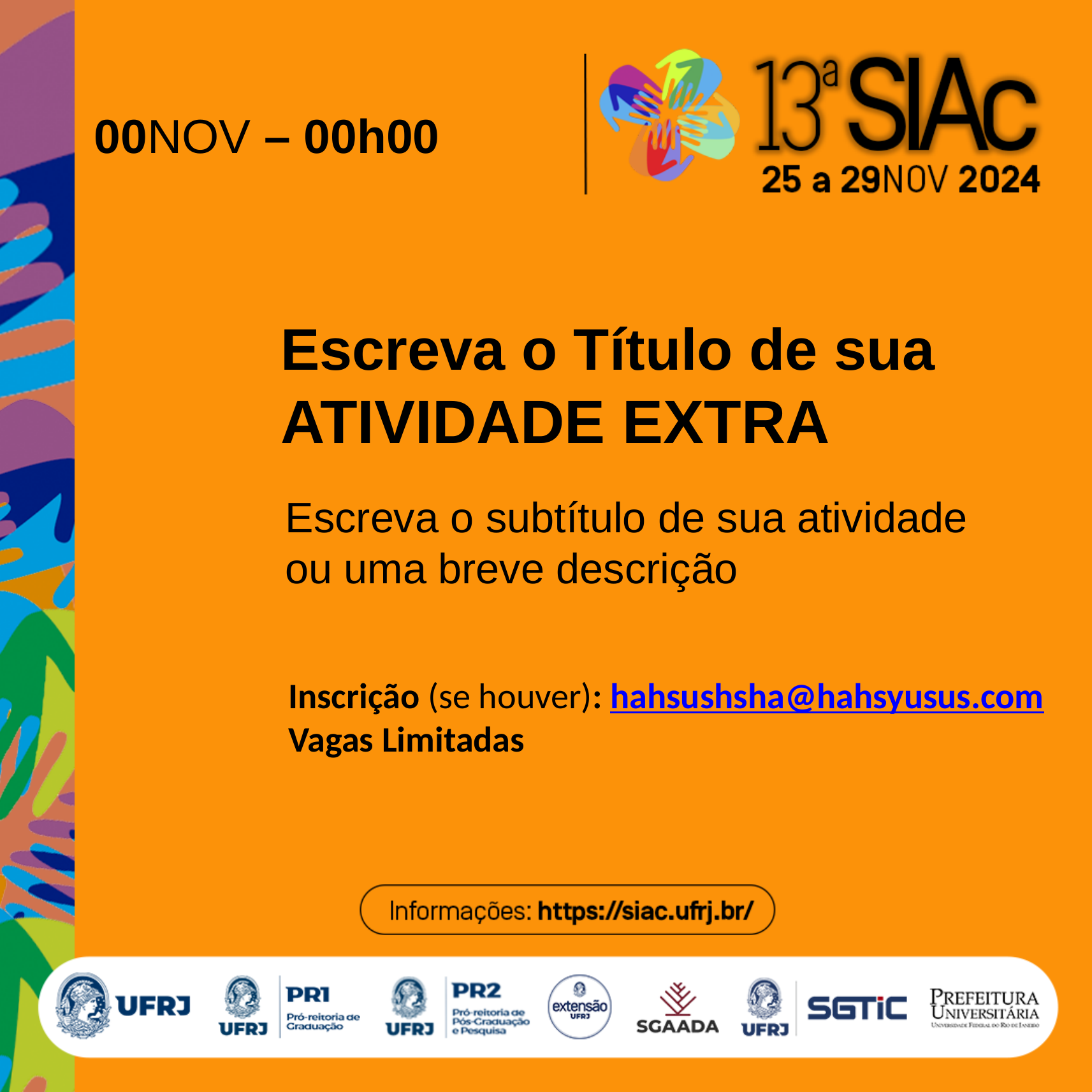

# 00NOV – 00h00
Escreva o Título de sua ATIVIDADE EXTRA
Escreva o subtítulo de sua atividade ou uma breve descrição

Inscrição (se houver): hahsushsha@hahsyusus.com
Vagas Limitadas